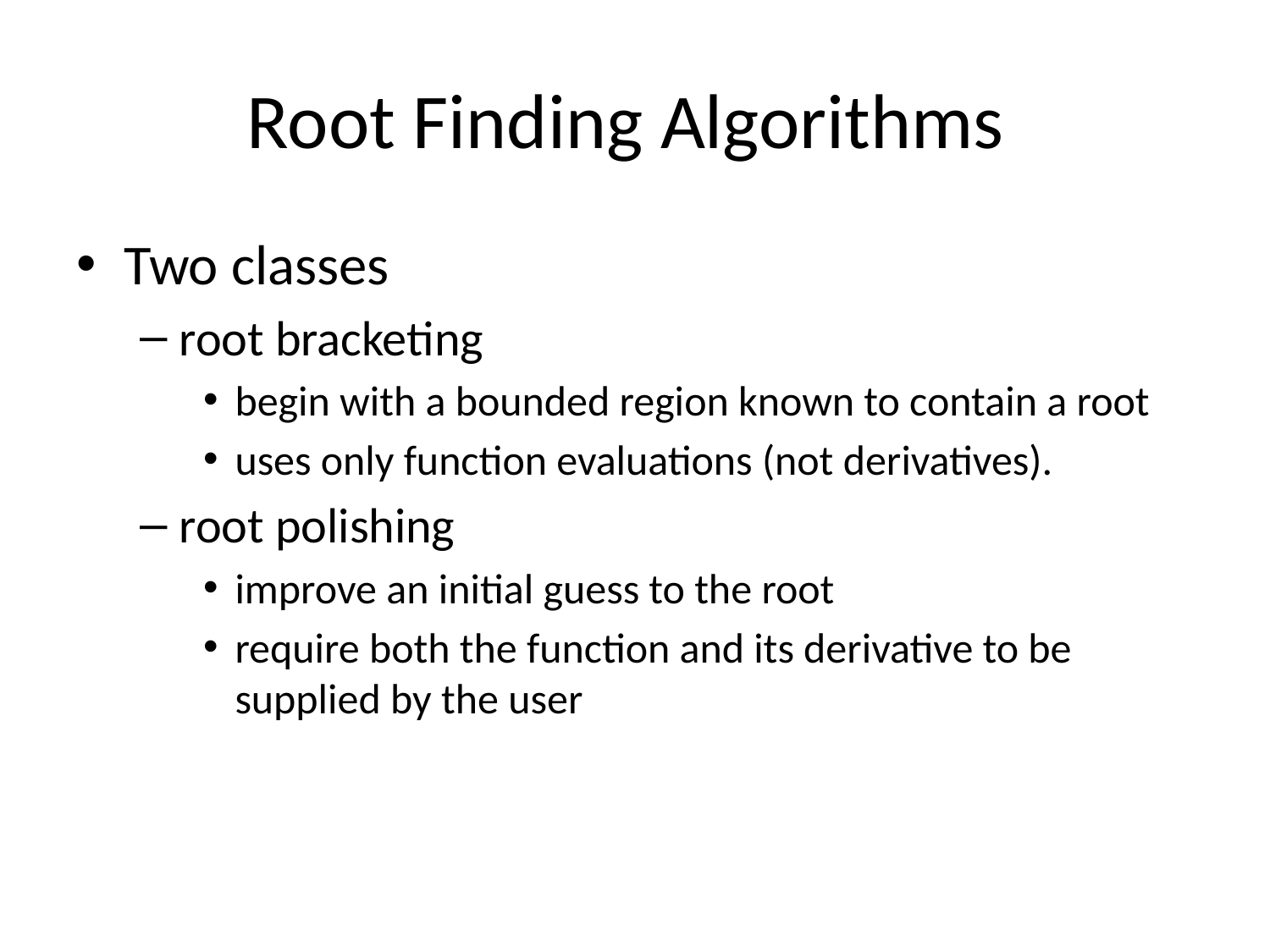

# Root Finding Algorithms
Two classes
root bracketing
begin with a bounded region known to contain a root
uses only function evaluations (not derivatives).
root polishing
improve an initial guess to the root
require both the function and its derivative to be supplied by the user